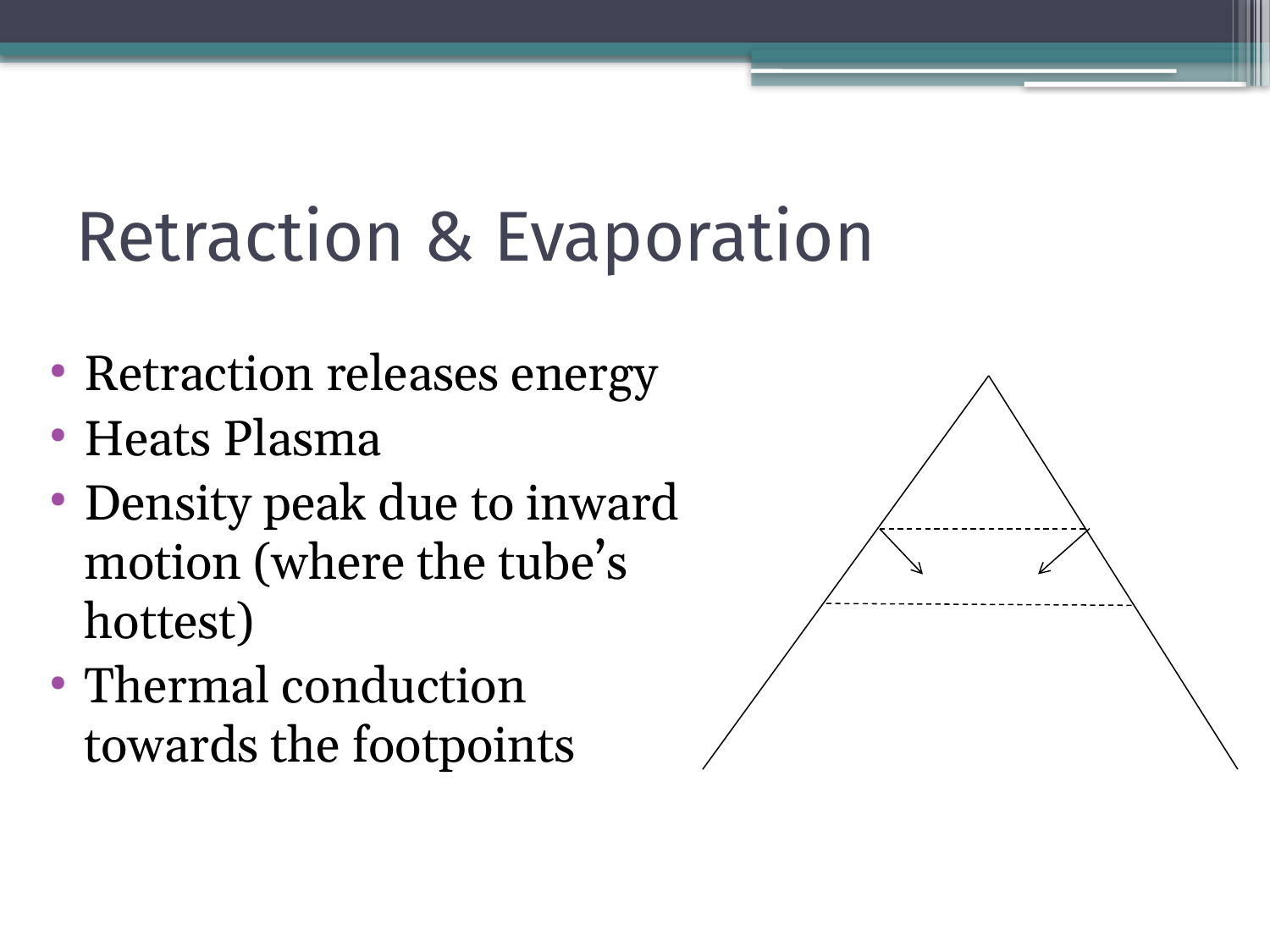

# Retraction & Evaporation
Retraction releases energy
Heats Plasma
Density peak due to inward motion (where the tube’s hottest)
Thermal conduction towards the footpoints